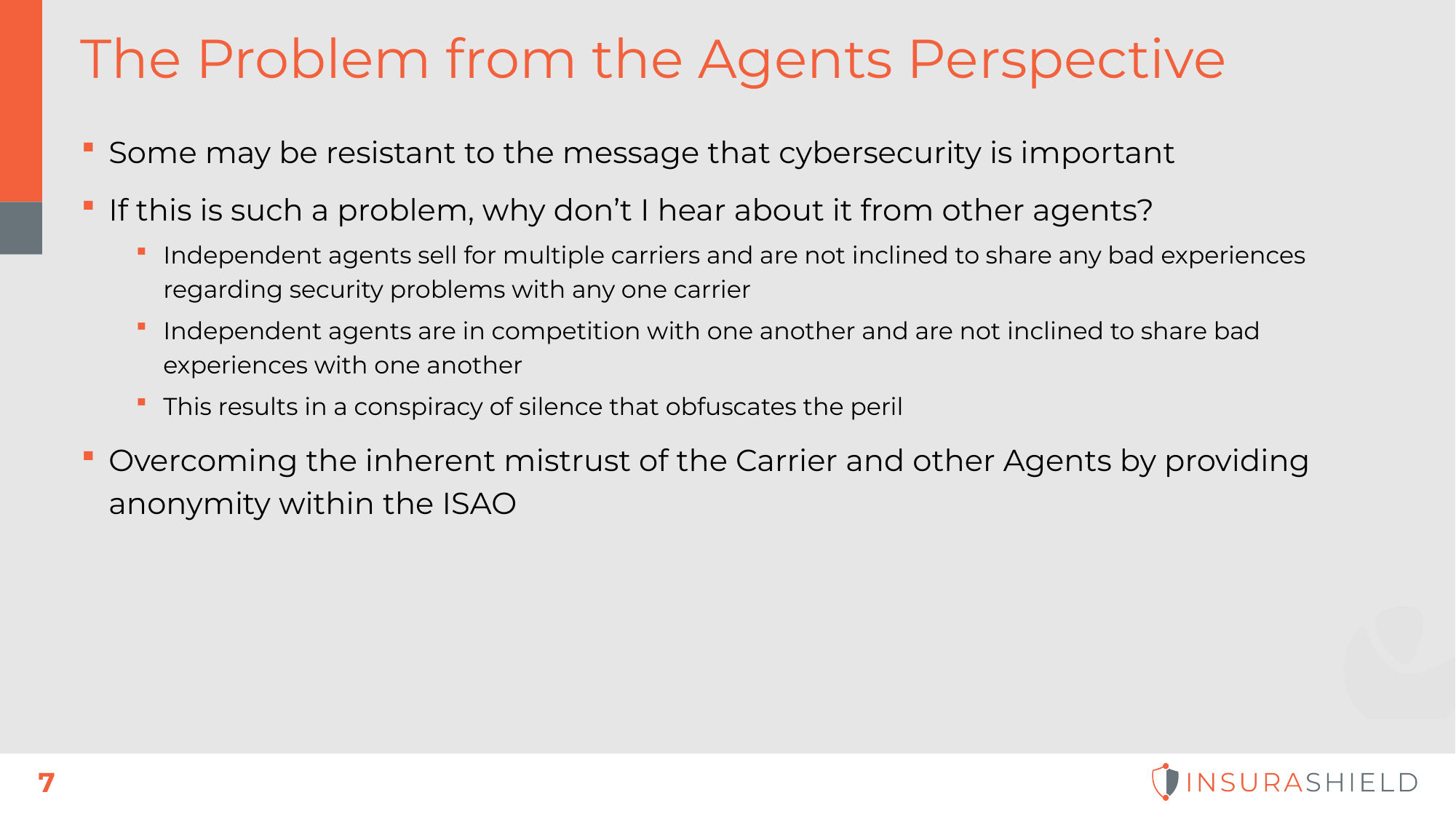

# The Problem from the Agents Perspective
Some may be resistant to the message that cybersecurity is important
If this is such a problem, why don’t I hear about it from other agents?
Independent agents sell for multiple carriers and are not inclined to share any bad experiences regarding security problems with any one carrier
Independent agents are in competition with one another and are not inclined to share bad experiences with one another
This results in a conspiracy of silence that obfuscates the peril
Overcoming the inherent mistrust of the Carrier and other Agents by providing anonymity within the ISAO